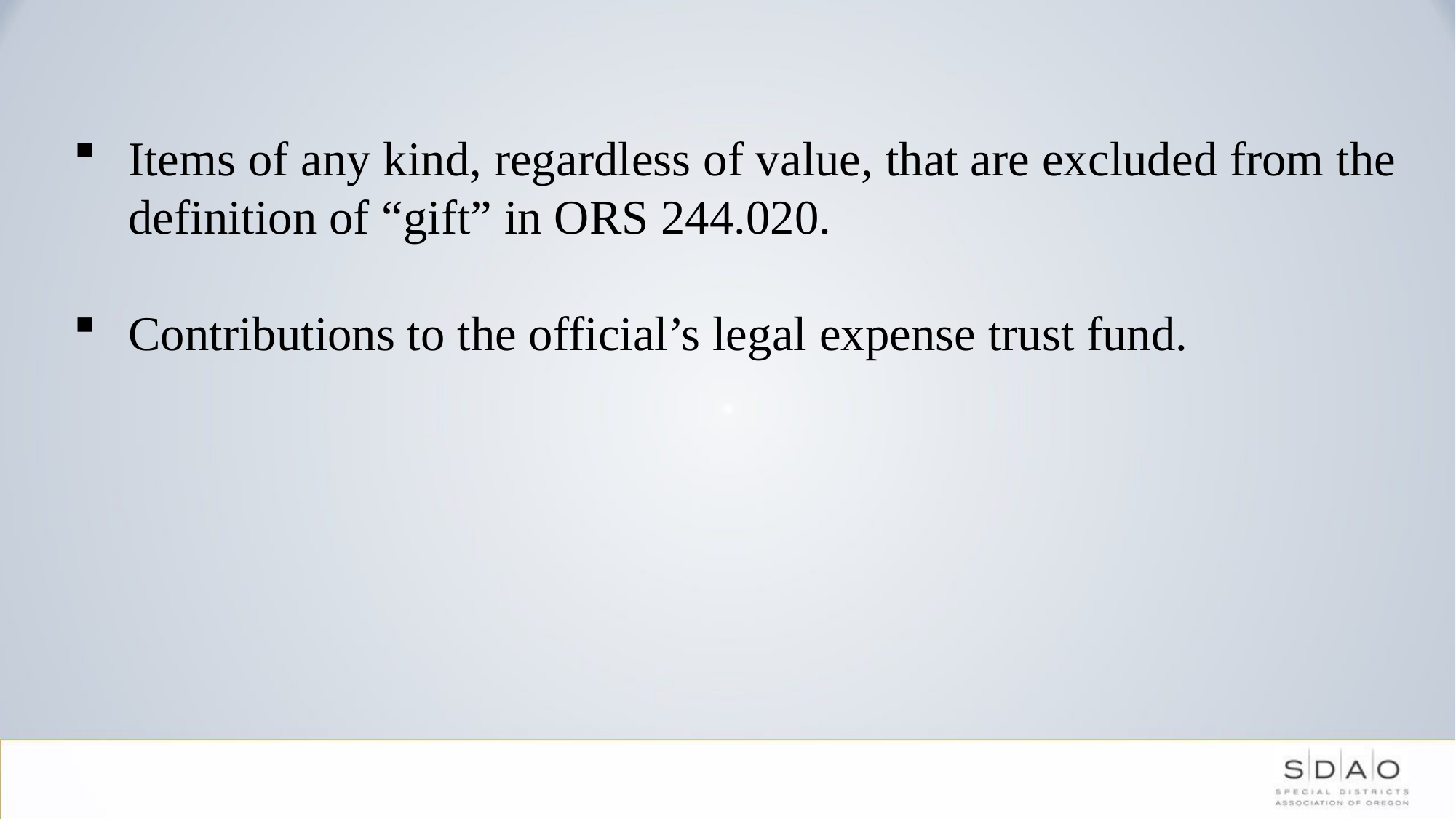

#

Items of any kind, regardless of value, that are excluded from the definition of “gift” in ORS 244.020.

Contributions to the official’s legal expense trust fund.